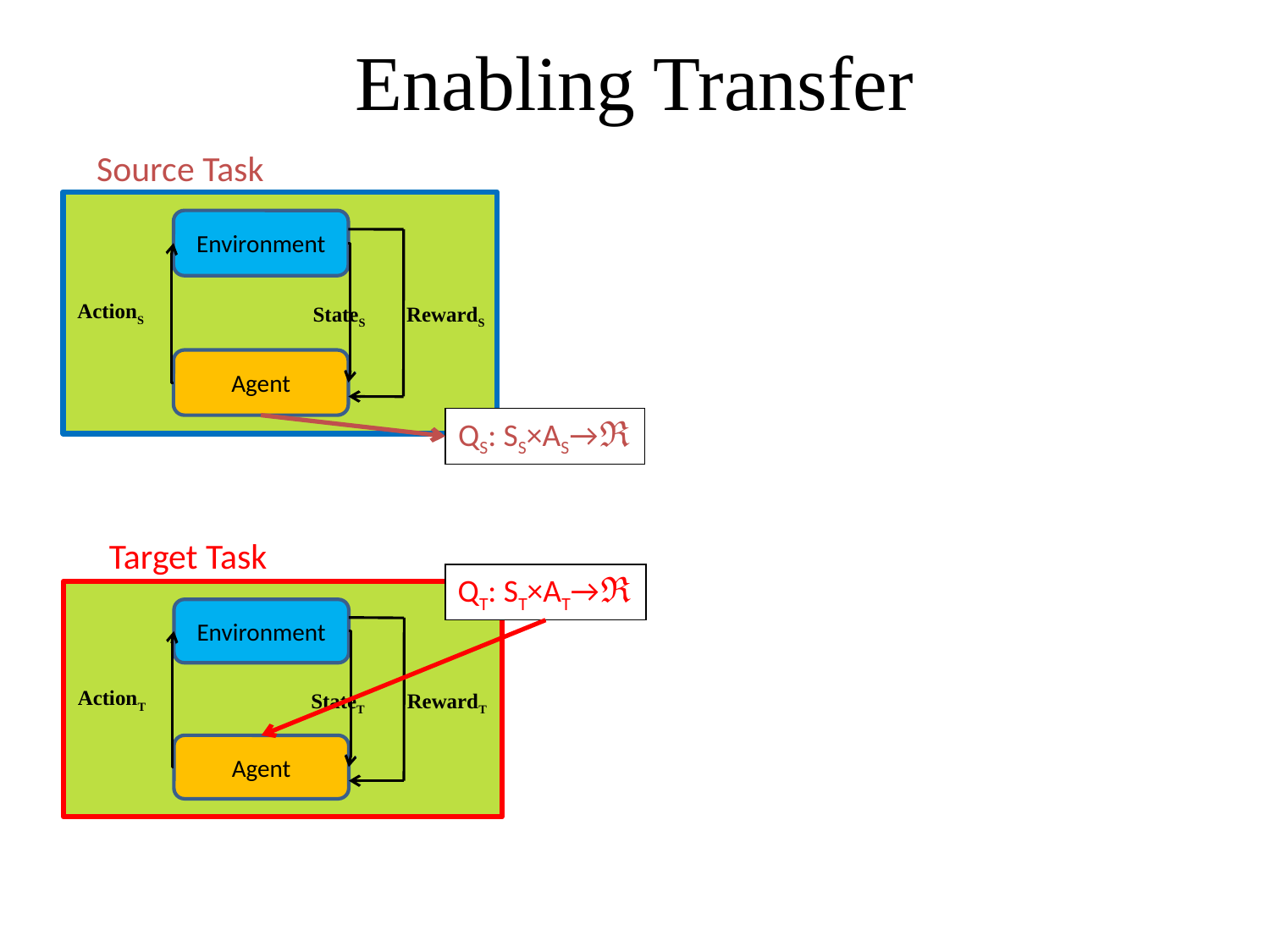

# Enabling Transfer
Source Task

Environment
ActionS
StateS
RewardS
Agent
QS: SS×AS→ℜ
Target Task
QT: ST×AT→ℜ

Environment
ActionT
StateT
RewardT
Agent